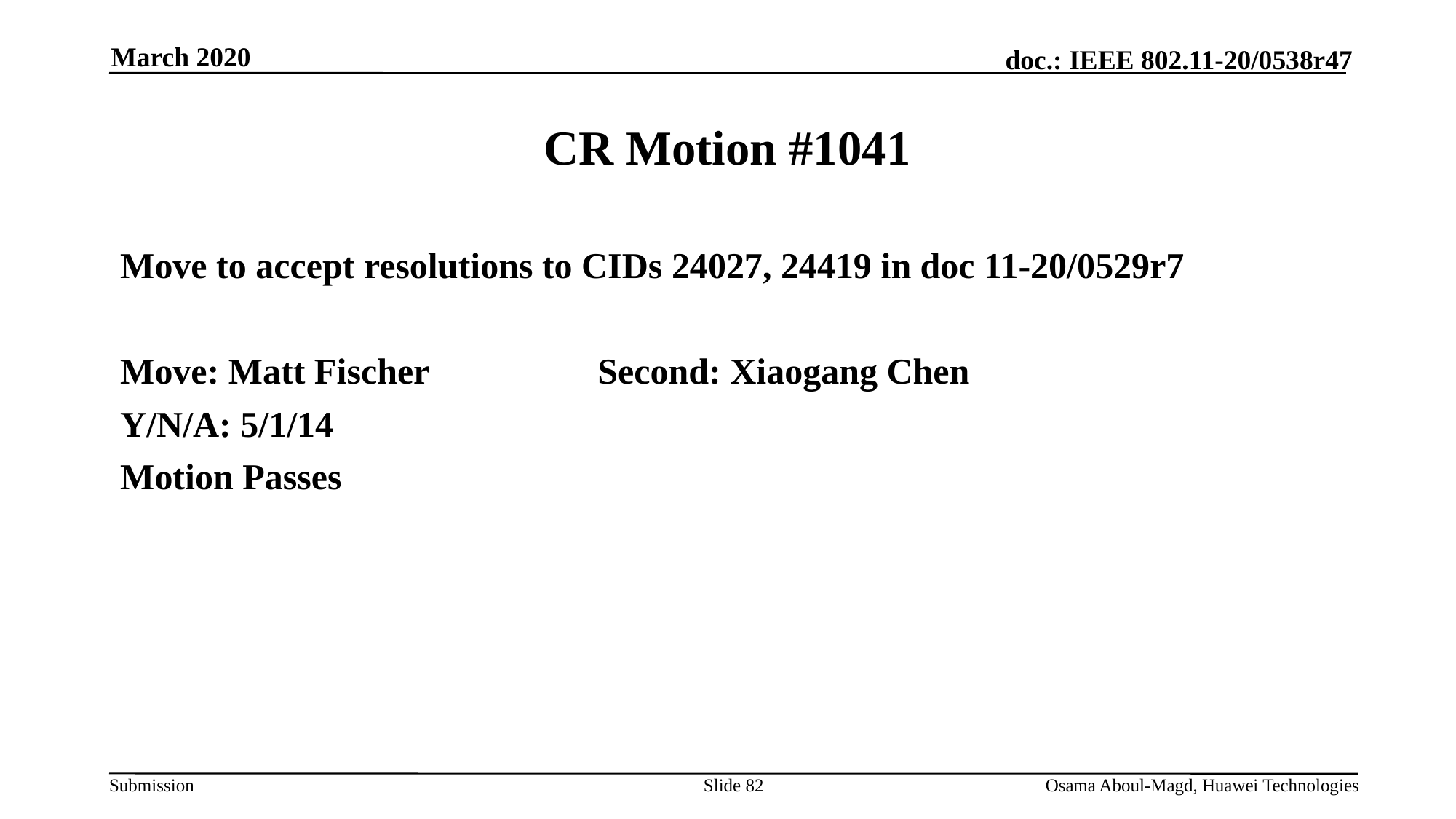

March 2020
# CR Motion #1041
Move to accept resolutions to CIDs 24027, 24419 in doc 11-20/0529r7

Move: Matt Fischer		Second: Xiaogang Chen
Y/N/A: 5/1/14
Motion Passes

Slide 82
Osama Aboul-Magd, Huawei Technologies